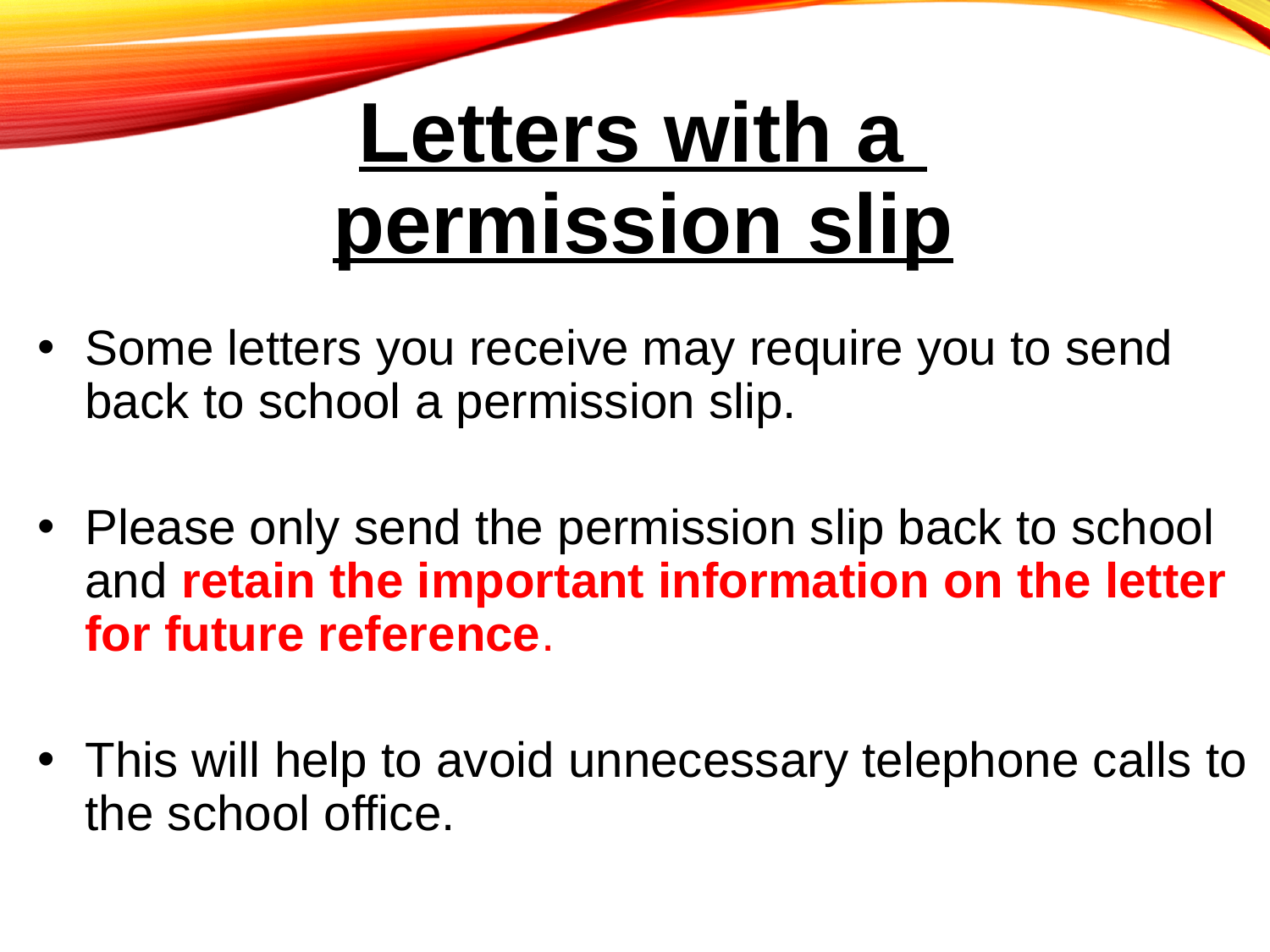

# Letters with a permission slip
Some letters you receive may require you to send back to school a permission slip.

Please only send the permission slip back to school and retain the important information on the letter for future reference.

This will help to avoid unnecessary telephone calls to the school office.